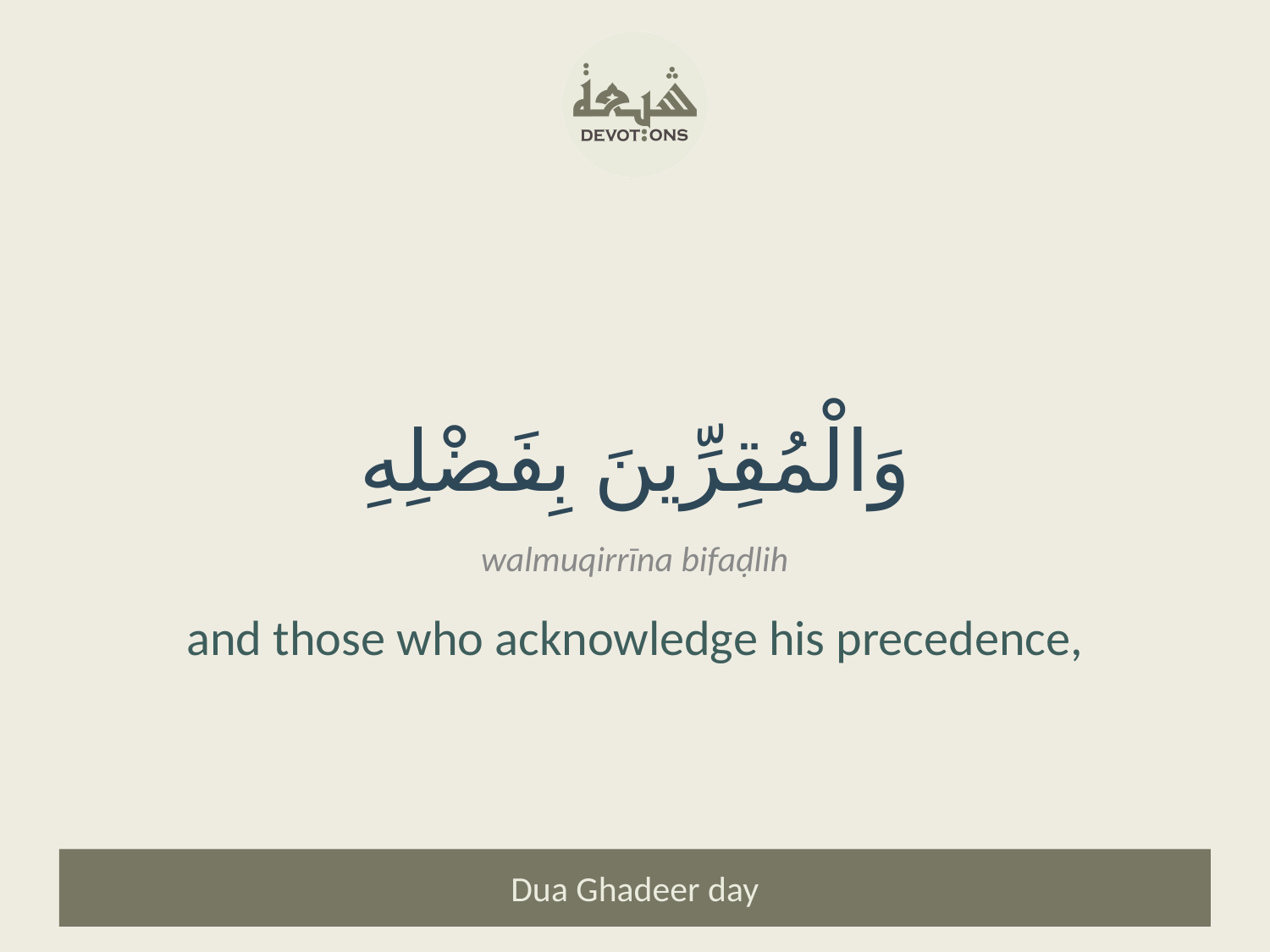

وَالْمُقِرِّينَ بِفَضْلِهِ
walmuqirrīna bifaḍlih
and those who acknowledge his precedence,
Dua Ghadeer day